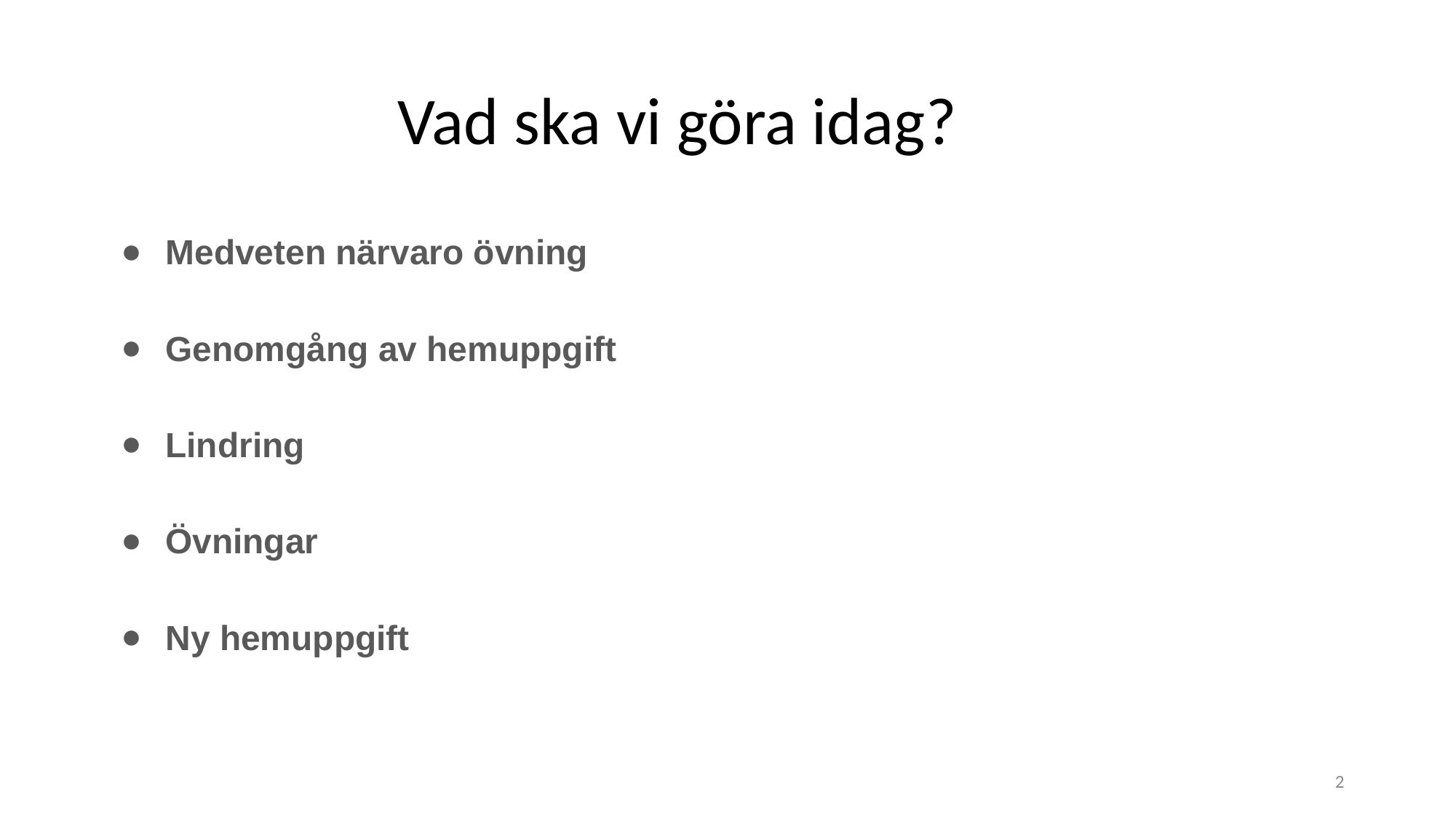

# Vad ska vi göra idag?
Medveten närvaro övning

Genomgång av hemuppgift

Lindring

Övningar

Ny hemuppgift
2